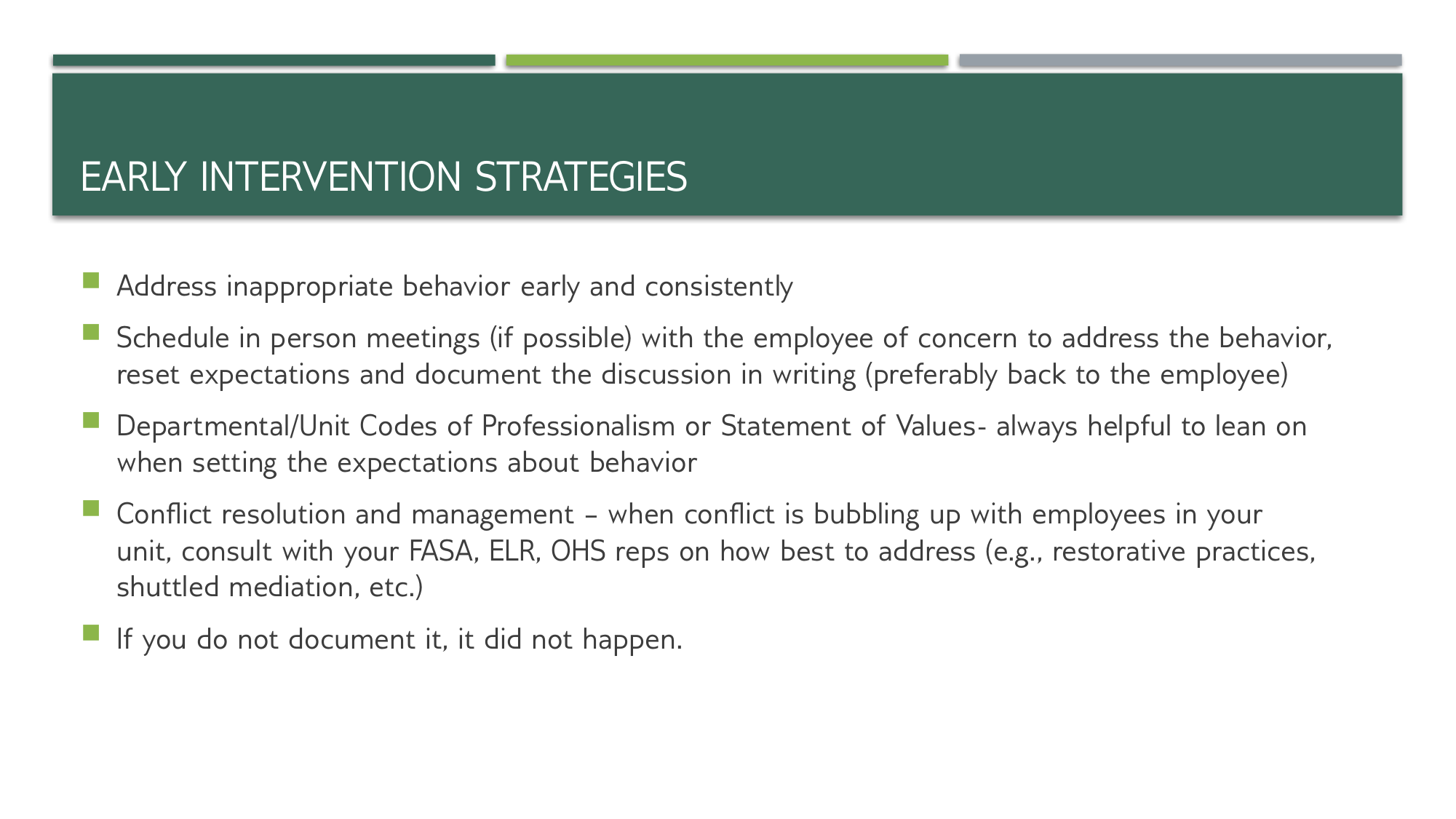

# Early Intervention Strategies
Address inappropriate behavior early and consistently
Schedule in person meetings (if possible) with the employee of concern to address the behavior, reset expectations and document the discussion in writing (preferably back to the employee)
Departmental/Unit Codes of Professionalism or Statement of Values- always helpful to lean on when setting the expectations about behavior
Conflict resolution and management – when conflict is bubbling up with employees in your unit, consult with your FASA, ELR, OHS reps on how best to address (e.g., restorative practices, shuttled mediation, etc.)
If you do not document it, it did not happen.